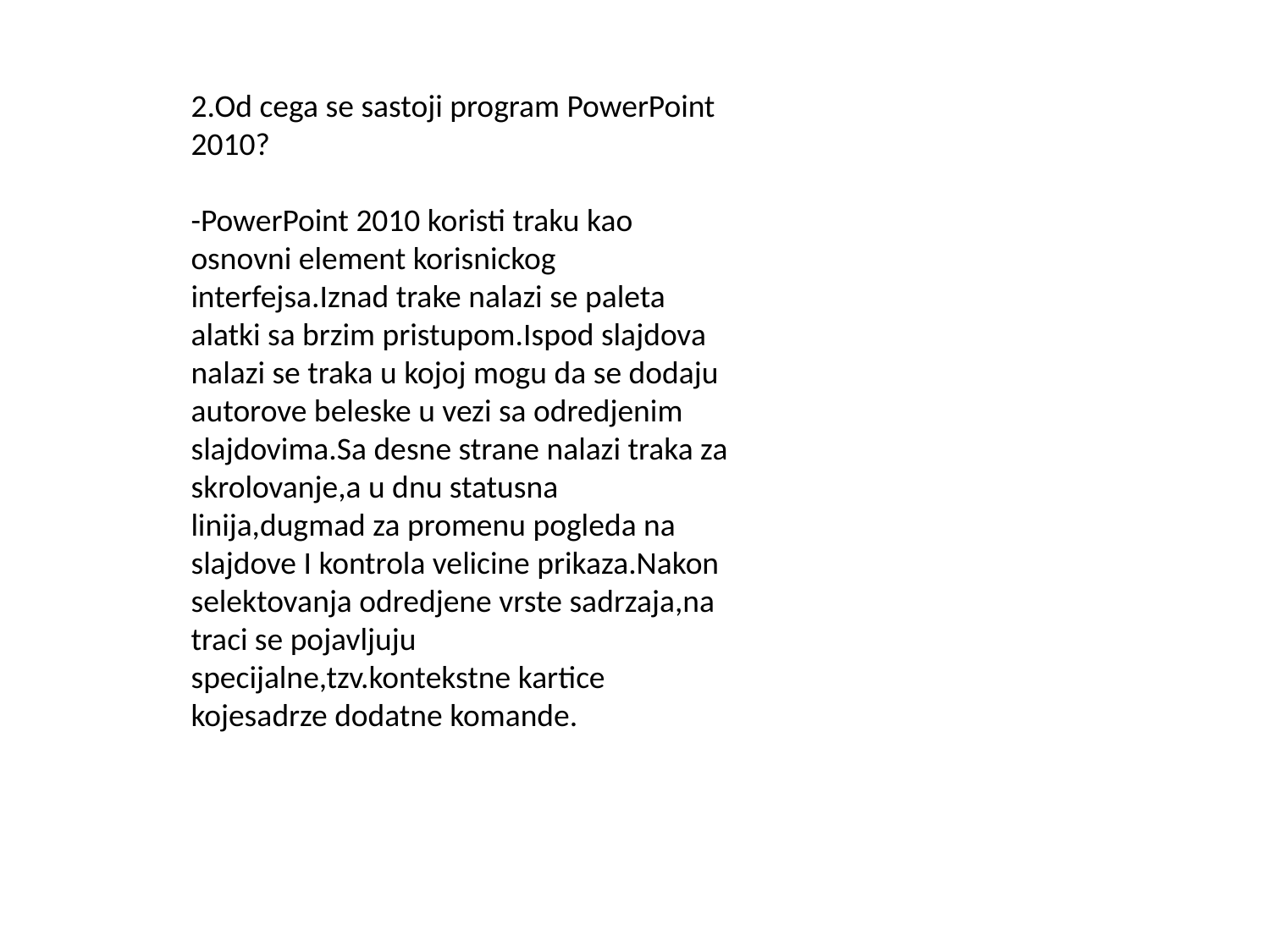

2.Od cega se sastoji program PowerPoint 2010?

-PowerPoint 2010 koristi traku kao osnovni element korisnickog interfejsa.Iznad trake nalazi se paleta alatki sa brzim pristupom.Ispod slajdova nalazi se traka u kojoj mogu da se dodaju autorove beleske u vezi sa odredjenim slajdovima.Sa desne strane nalazi traka za skrolovanje,a u dnu statusna linija,dugmad za promenu pogleda na slajdove I kontrola velicine prikaza.Nakon selektovanja odredjene vrste sadrzaja,na traci se pojavljuju specijalne,tzv.kontekstne kartice kojesadrze dodatne komande.